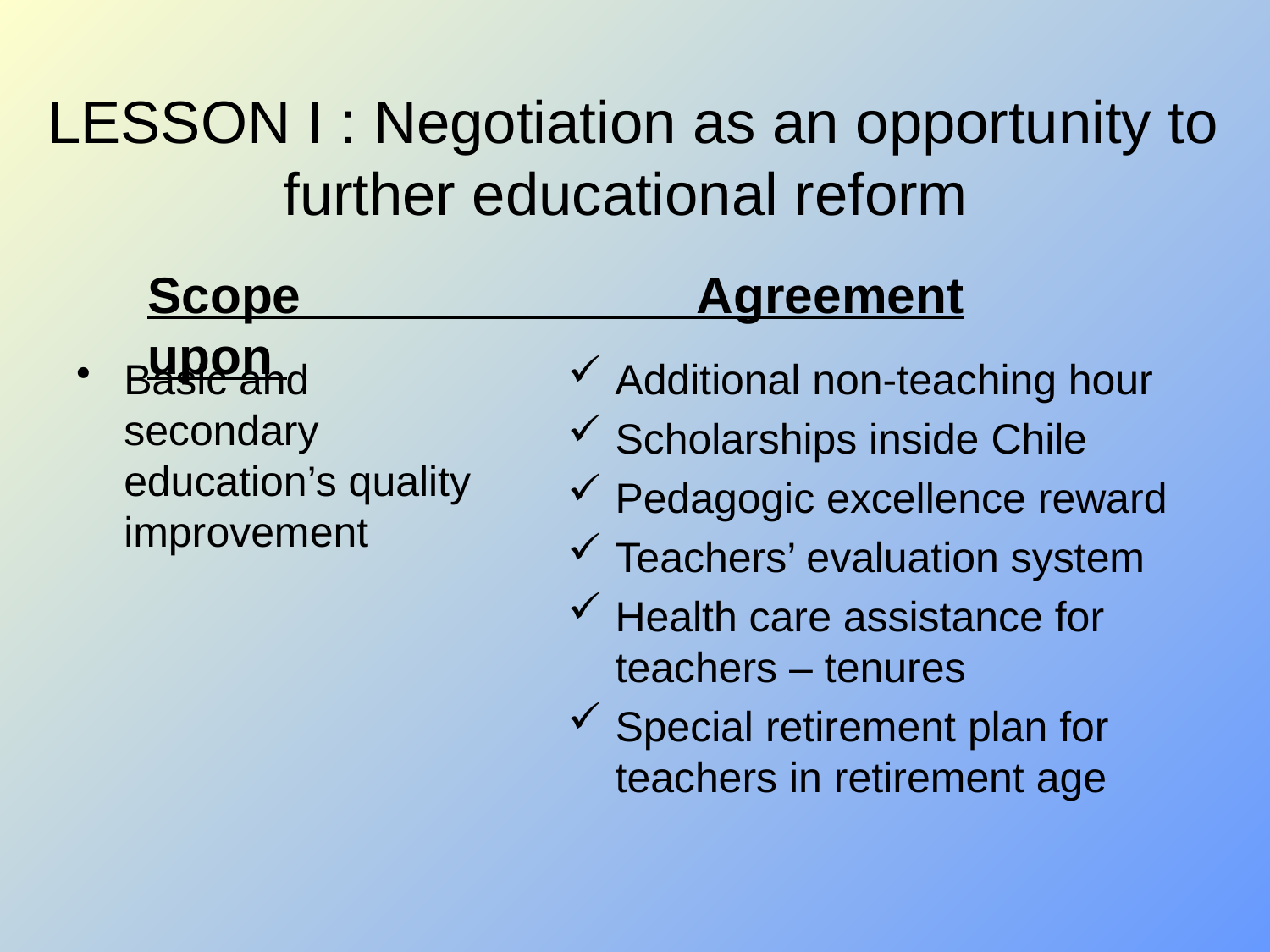

# LESSON I : Negotiation as an opportunity to further educational reform
Scope                	            Agreement upon
Basic and secondary  education’s quality improvement
Additional non-teaching hour
Scholarships inside Chile
Pedagogic excellence reward
Teachers’ evaluation system
Health care assistance for teachers – tenures
Special retirement plan for teachers in retirement age